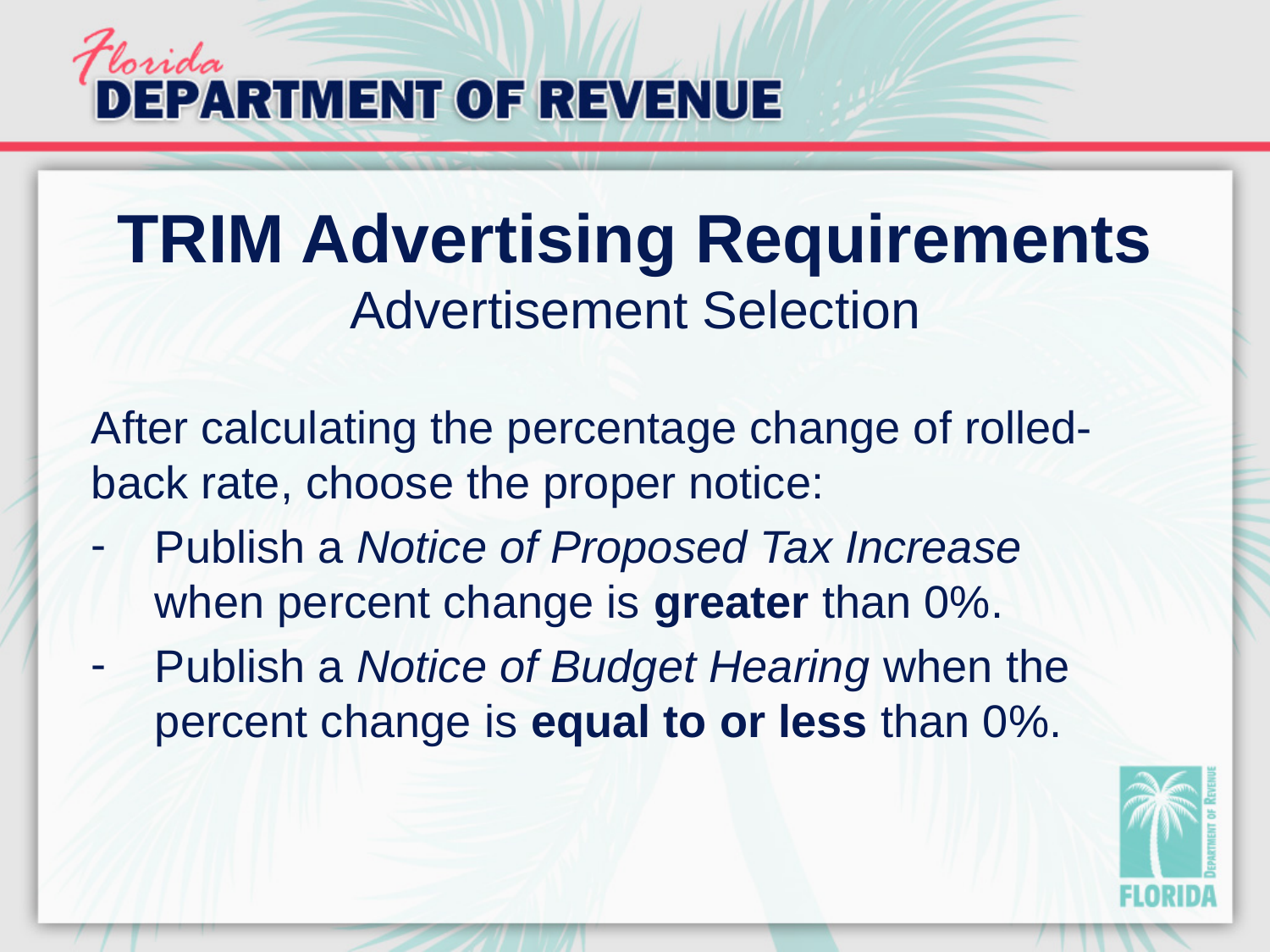

# TRIM Advertising Requirements Advertisement Selection
After calculating the percentage change of rolled-back rate, choose the proper notice:
Publish a Notice of Proposed Tax Increase when percent change is greater than 0%.
Publish a Notice of Budget Hearing when the percent change is equal to or less than 0%.